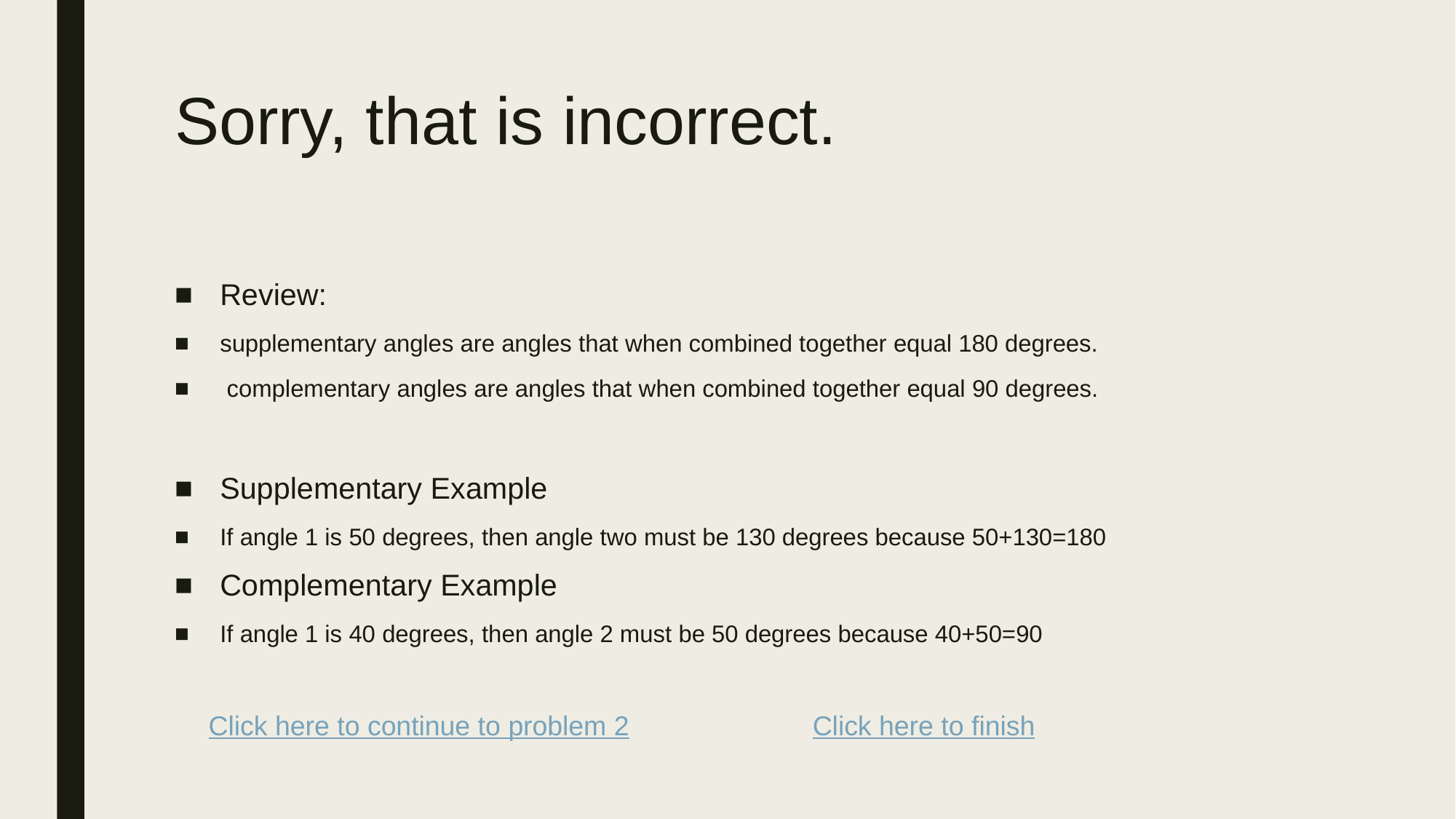

# Sorry, that is incorrect.
Review:
supplementary angles are angles that when combined together equal 180 degrees.
 complementary angles are angles that when combined together equal 90 degrees.

Supplementary Example
If angle 1 is 50 degrees, then angle two must be 130 degrees because 50+130=180
Complementary Example
If angle 1 is 40 degrees, then angle 2 must be 50 degrees because 40+50=90
Click here to continue to problem 2                        Click here to finish